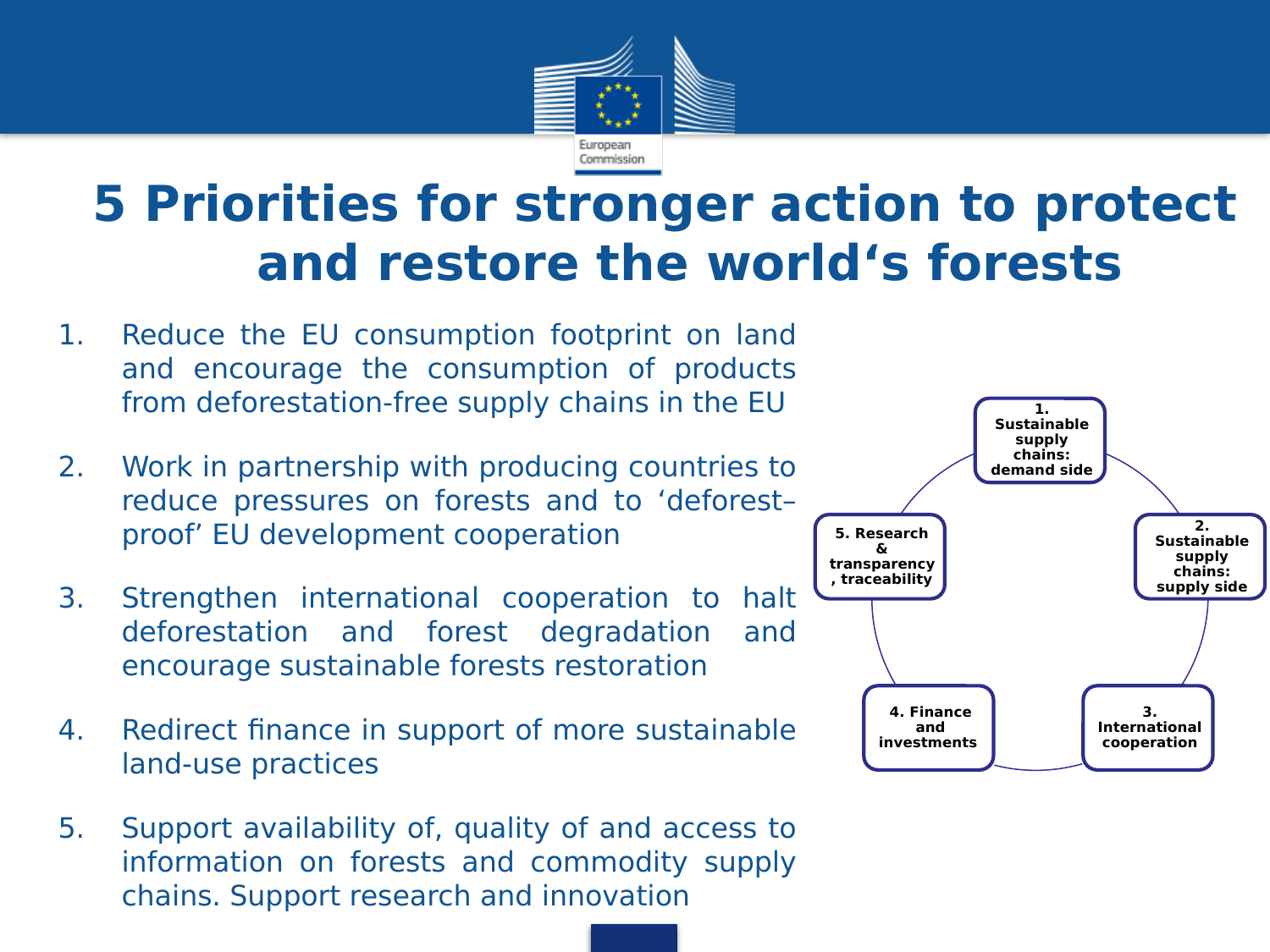

# 5 Priorities for stronger action to protect and restore the world‘s forests
Reduce the EU consumption footprint on land and encourage the consumption of products from deforestation-free supply chains in the EU

Work in partnership with producing countries to reduce pressures on forests and to ‘deforest–proof’ EU development cooperation

Strengthen international cooperation to halt deforestation and forest degradation and encourage sustainable forests restoration

Redirect finance in support of more sustainable land-use practices

Support availability of, quality of and access to information on forests and commodity supply chains. Support research and innovation

1. Sustainable supply chains: demand side
2. Sustainable supply chains: supply side
3. International cooperation
4. Finance and investments
5. Research & transparency, traceability